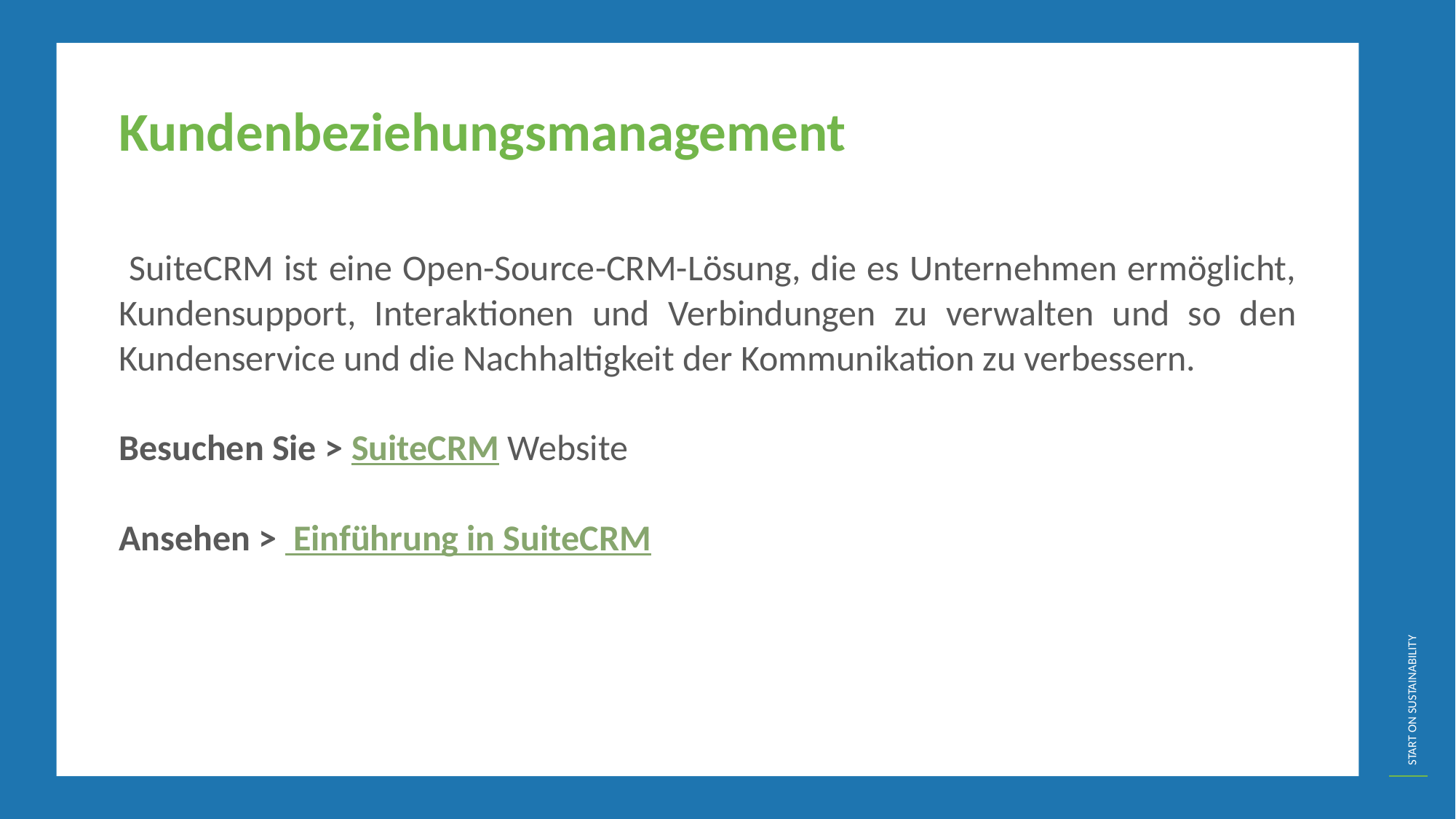

Kundenbeziehungsmanagement
 SuiteCRM ist eine Open-Source-CRM-Lösung, die es Unternehmen ermöglicht, Kundensupport, Interaktionen und Verbindungen zu verwalten und so den Kundenservice und die Nachhaltigkeit der Kommunikation zu verbessern.

Besuchen Sie > SuiteCRM Website

Ansehen >  Einführung in SuiteCRM